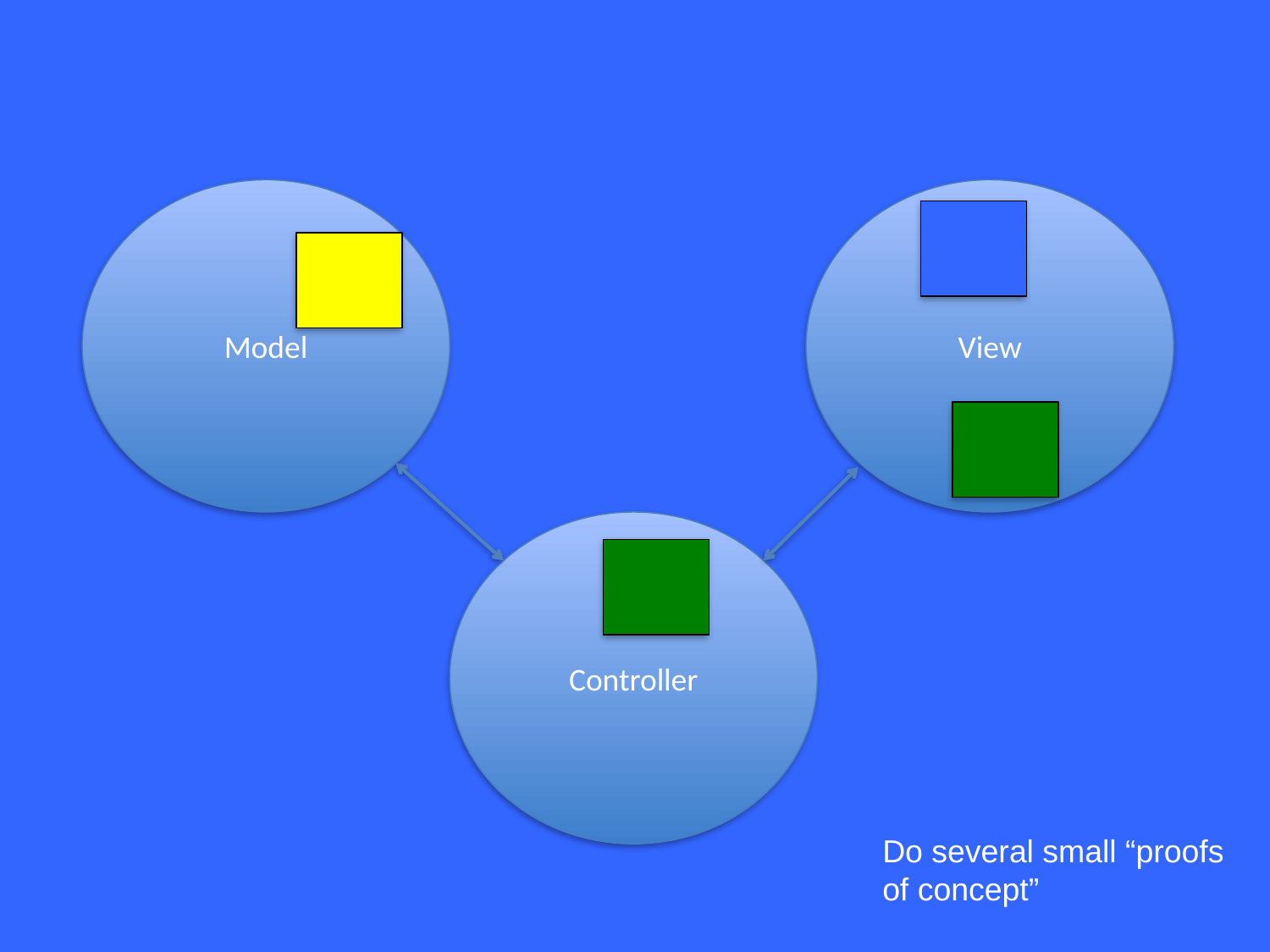

Model
View

Controller

Do several small “proofs
of concept”